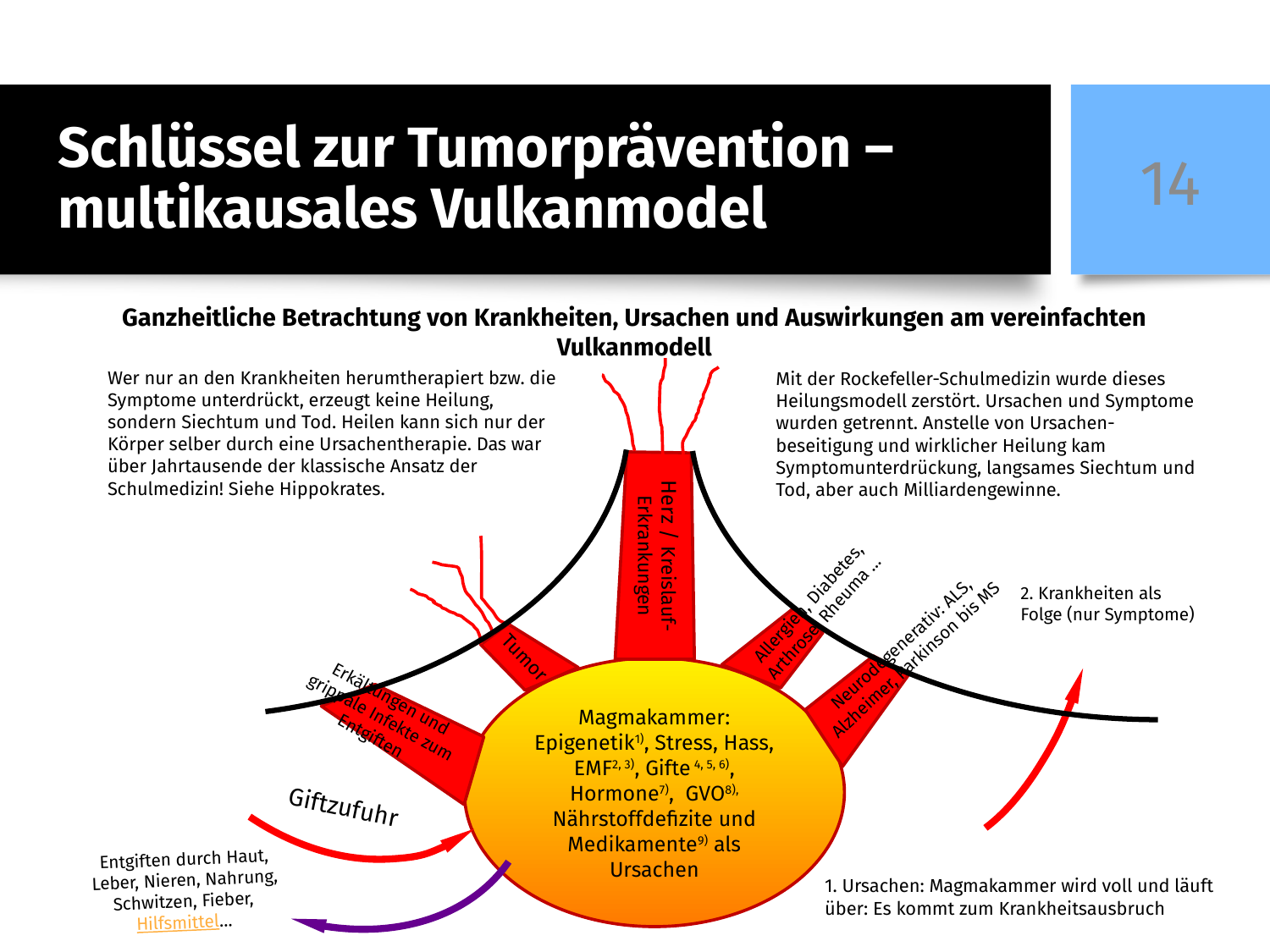

# Schlüssel zur Tumorprävention – multikausales Vulkanmodel
14

Ganzheitliche Betrachtung von Krankheiten, Ursachen und Auswirkungen am vereinfachten Vulkanmodell

Wer nur an den Krankheiten herumtherapiert bzw. die Symptome unterdrückt, erzeugt keine Heilung, sondern Siechtum und Tod. Heilen kann sich nur der Körper selber durch eine Ursachentherapie. Das war über Jahrtausende der klassische Ansatz der Schulmedizin! Siehe Hippokrates.
Mit der Rockefeller-Schulmedizin wurde dieses Heilungsmodell zerstört. Ursachen und Symptome wurden getrennt. Anstelle von Ursachen-beseitigung und wirklicher Heilung kam Symptomunterdrückung, langsames Siechtum und Tod, aber auch Milliardengewinne.

Herz / Kreislauf-Erkrankungen

2. Krankheiten als Folge (nur Symptome)
Allergien, Diabetes, Arthrose, Rheuma …

Neurodegenerativ: ALS, Alzheimer, Parkinson bis MS

Tumor

Magmakammer: Epigenetik1), Stress, Hass, EMF2, 3), Gifte 4, 5, 6), Hormone7),  GVO8), Nährstoffdefizite und Medikamente9) als Ursachen
Erkältungen und grippale Infekte zum Entgiften

Giftzufuhr
Entgiften durch Haut, Leber, Nieren, Nahrung, Schwitzen, Fieber, Hilfsmittel…
1. Ursachen: Magmakammer wird voll und läuft über: Es kommt zum Krankheitsausbruch